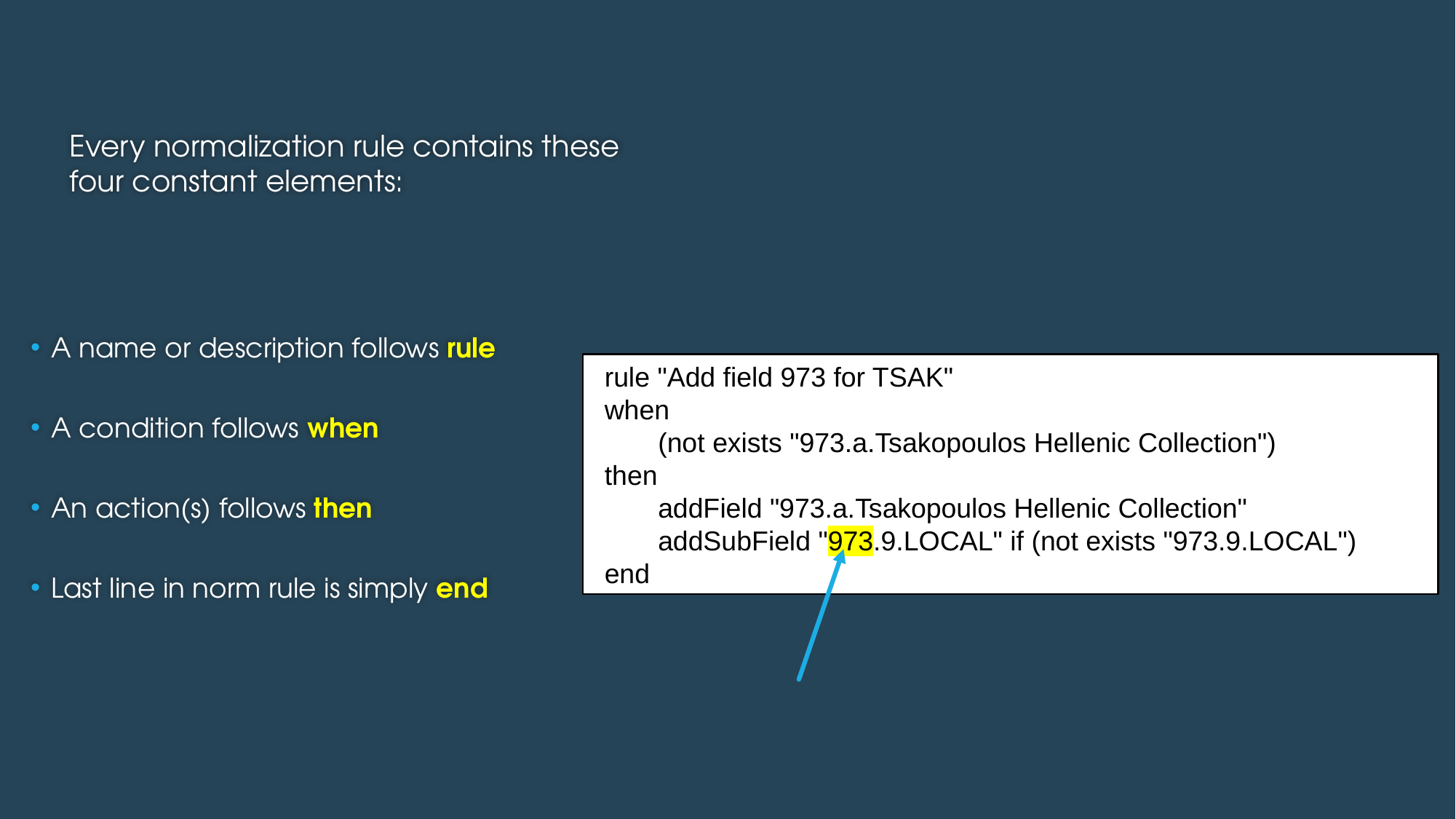

# Every normalization rule contains these four constant elements:
A name or description follows rule
A condition follows when
An action(s) follows then
Last line in norm rule is simply end
rule "Add field 973 for TSAK"
when
       (not exists "973.a.Tsakopoulos Hellenic Collection")
then
       addField "973.a.Tsakopoulos Hellenic Collection"
       addSubField "973.9.LOCAL" if (not exists "973.9.LOCAL")
end